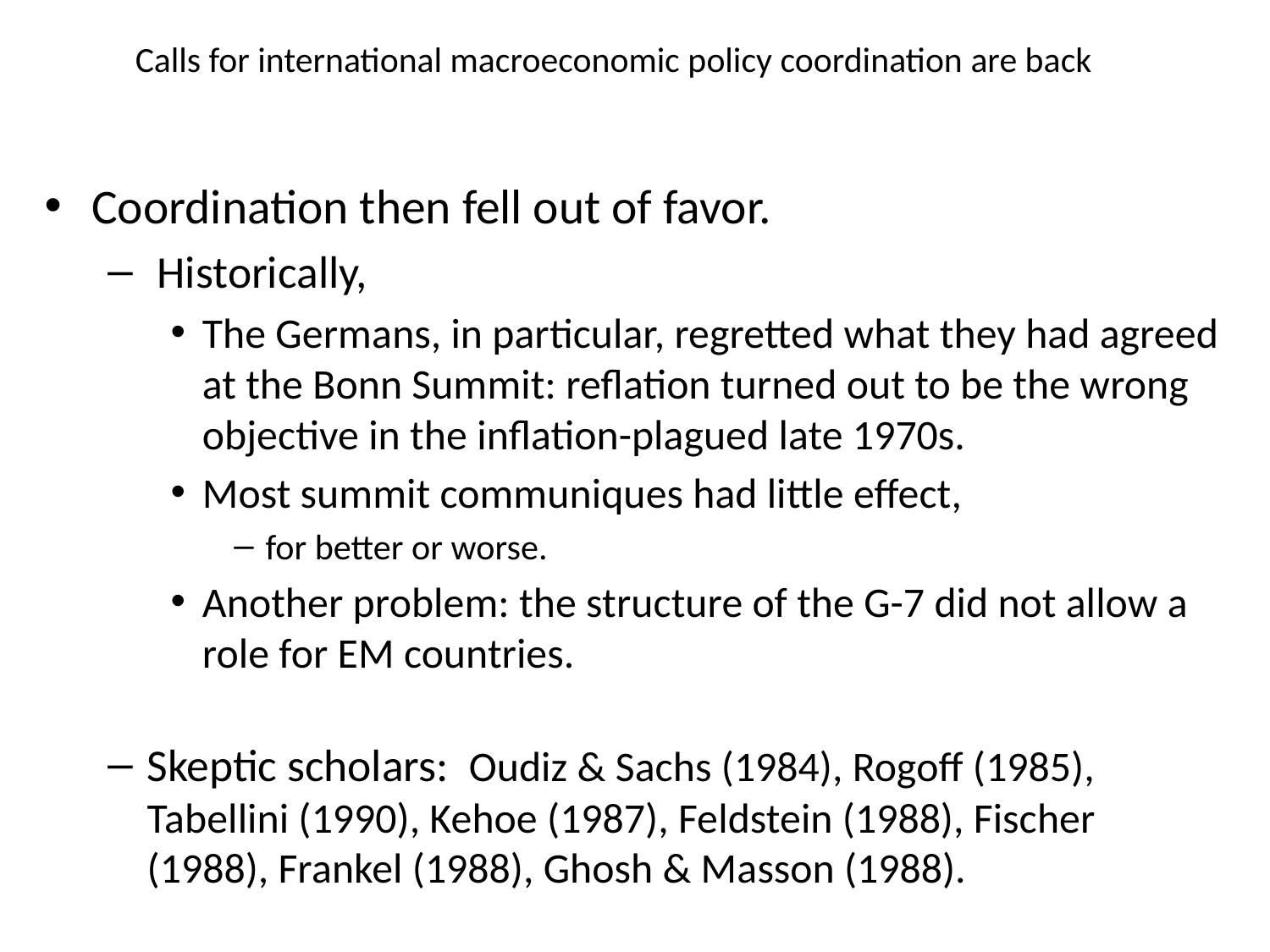

# Calls for international macroeconomic policy coordination are back
Coordination then fell out of favor.
 Historically,
The Germans, in particular, regretted what they had agreed at the Bonn Summit: reflation turned out to be the wrong objective in the inflation-plagued late 1970s.
Most summit communiques had little effect,
for better or worse.
Another problem: the structure of the G-7 did not allow a role for EM countries.
Skeptic scholars:  Oudiz & Sachs (1984), Rogoff (1985), Tabellini (1990), Kehoe (1987), Feldstein (1988), Fischer (1988), Frankel (1988), Ghosh & Masson (1988).